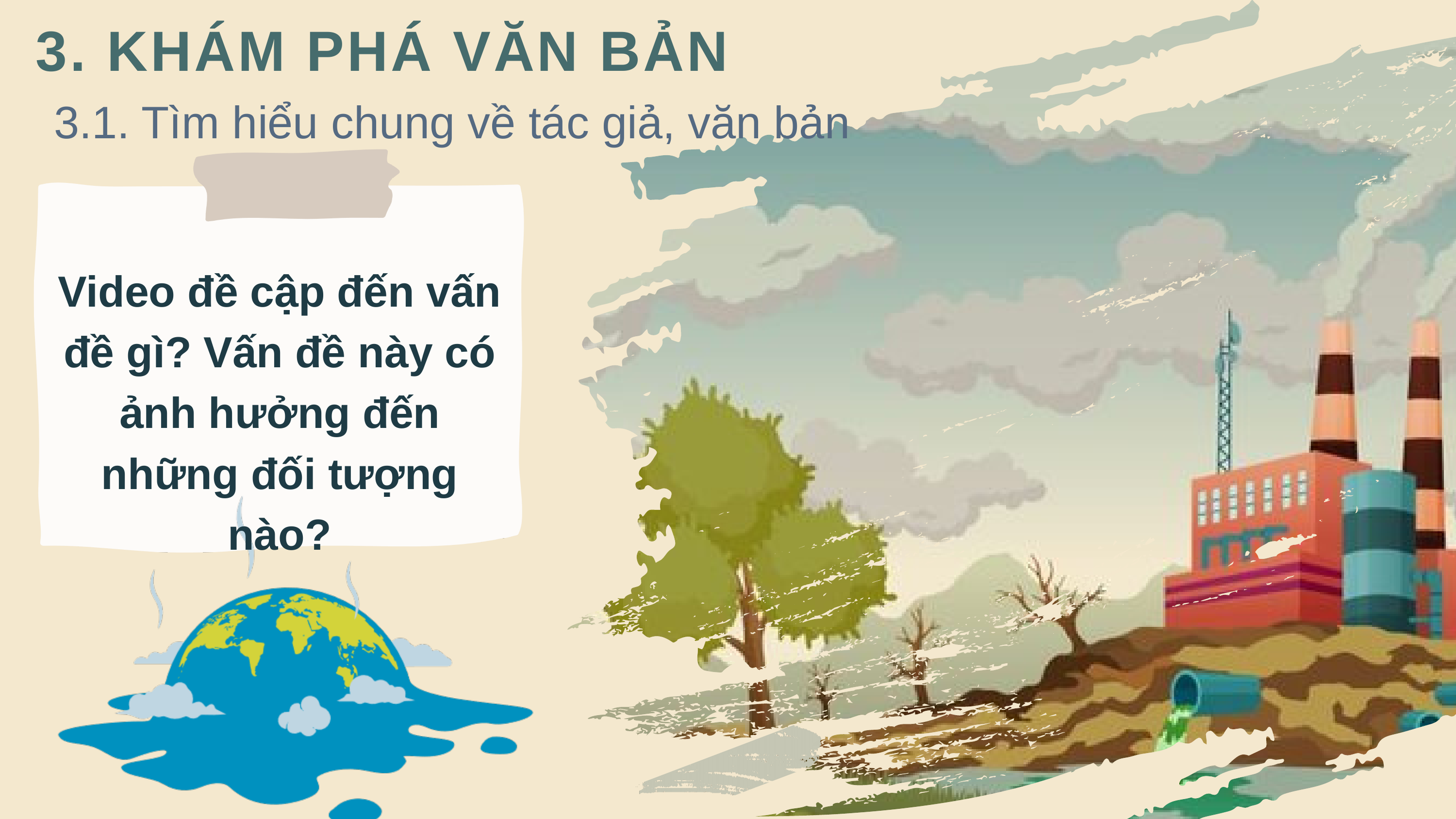

3. KHÁM PHÁ VĂN BẢN

3.1. Tìm hiểu chung về tác giả, văn bản

Video đề cập đến vấn đề gì? Vấn đề này có ảnh hưởng đến những đối tượng nào?